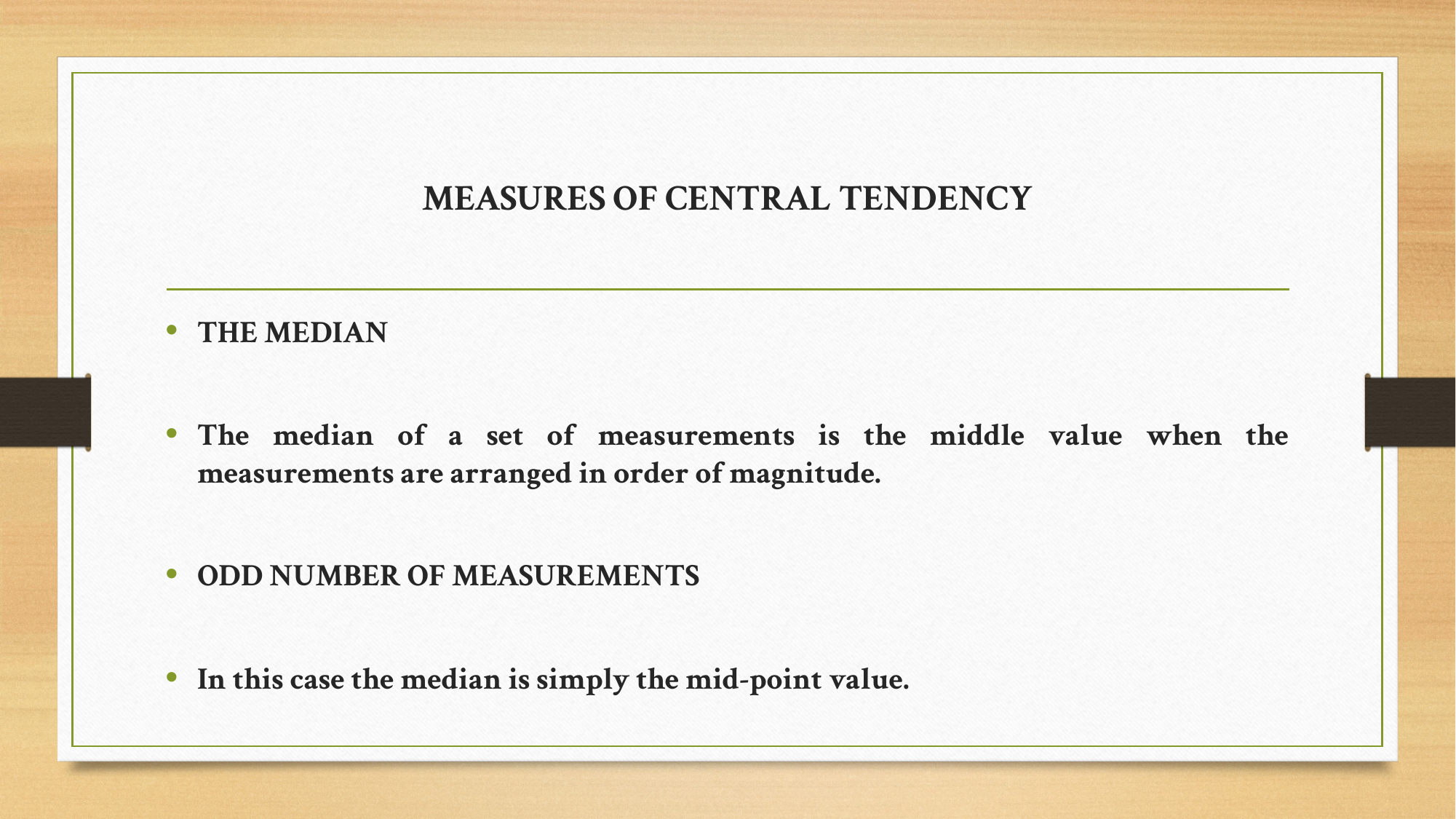

# MEASURES OF CENTRAL TENDENCY
THE MEDIAN

The median of a set of measurements is the middle value when the measurements are arranged in order of magnitude.

ODD NUMBER OF MEASUREMENTS

In this case the median is simply the mid-point value.